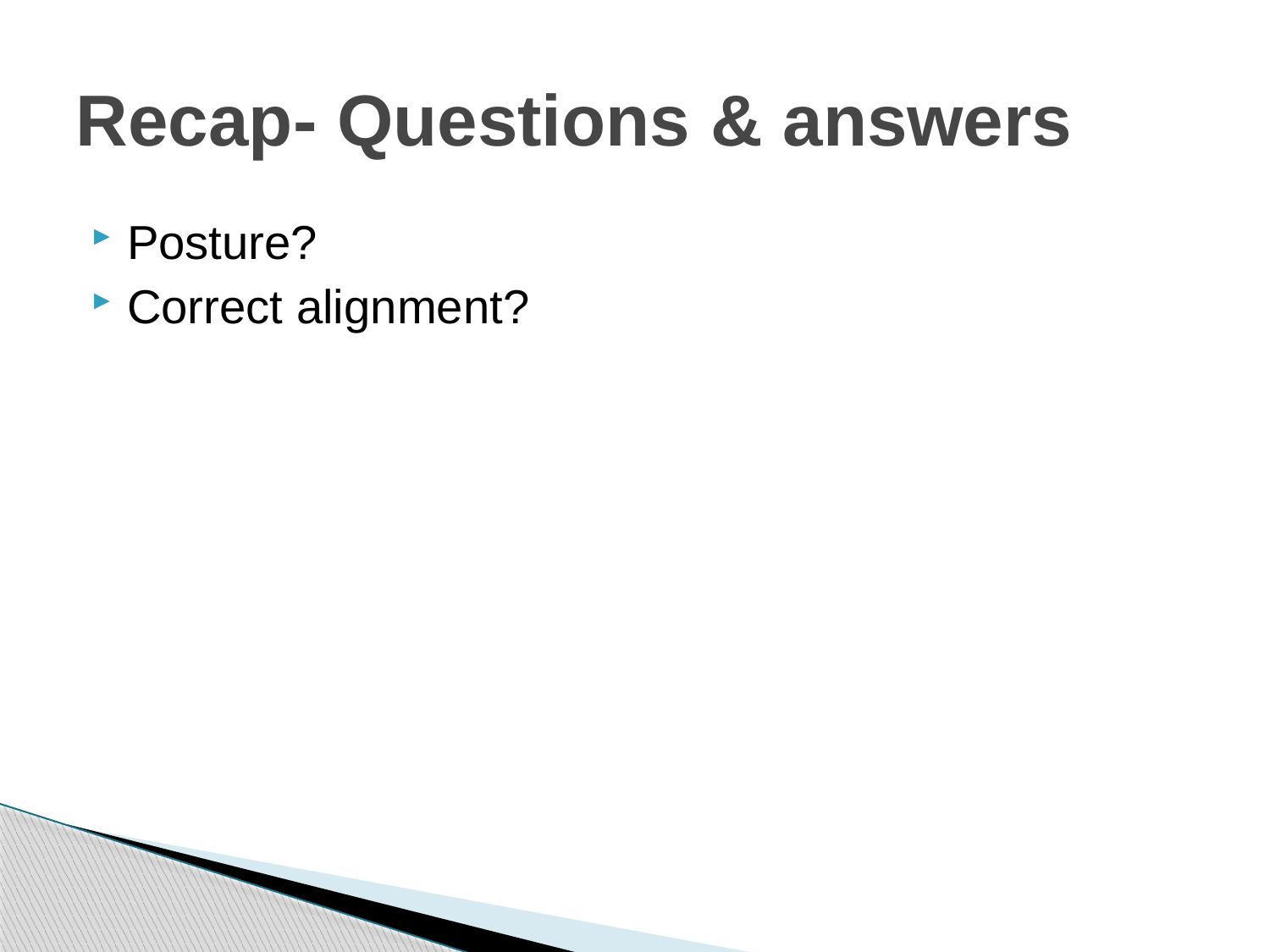

# Recap- Questions & answers
Posture?
Correct alignment?